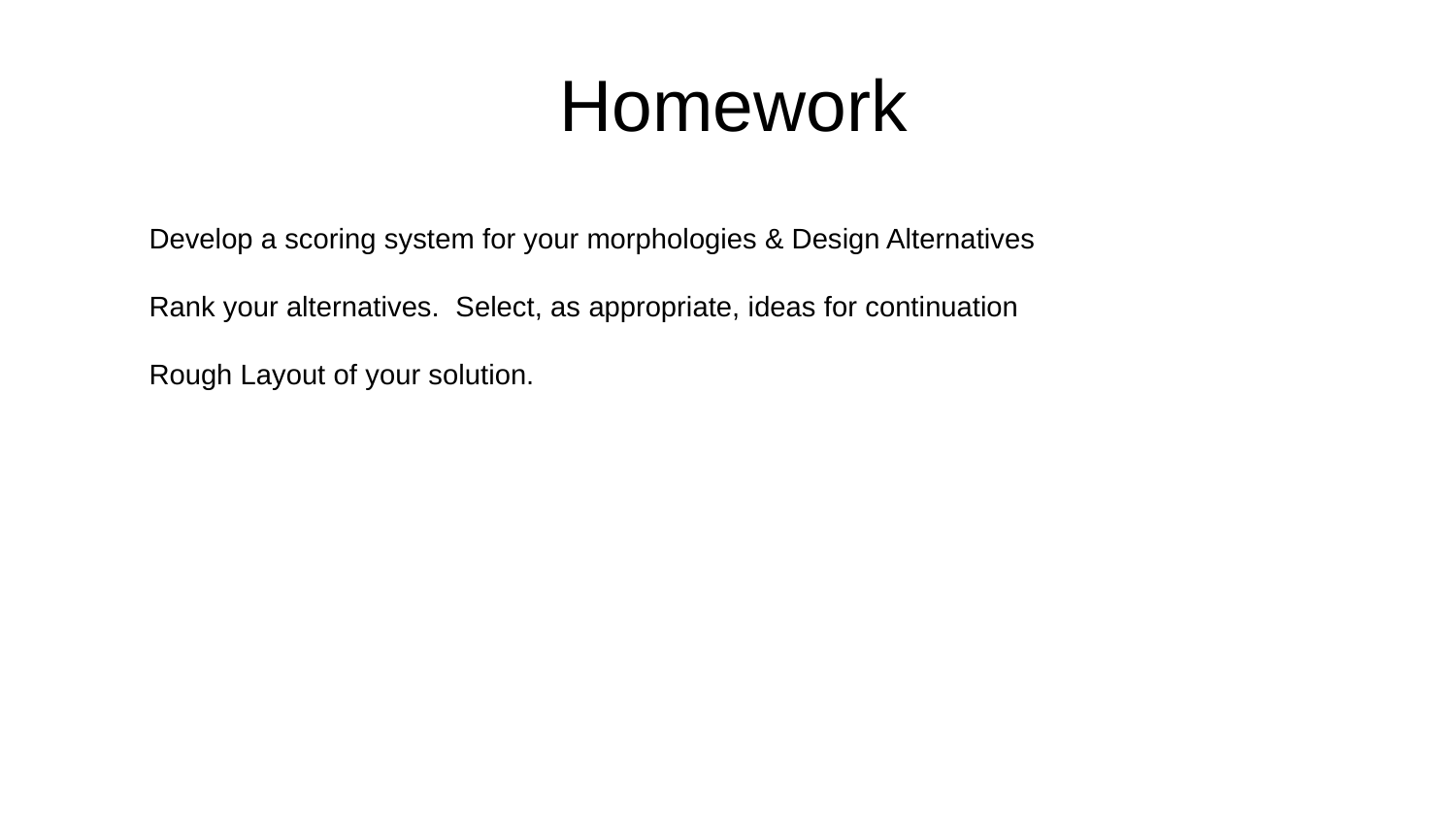

Homework
Develop a scoring system for your morphologies & Design Alternatives

Rank your alternatives.  Select, as appropriate, ideas for continuation

Rough Layout of your solution.